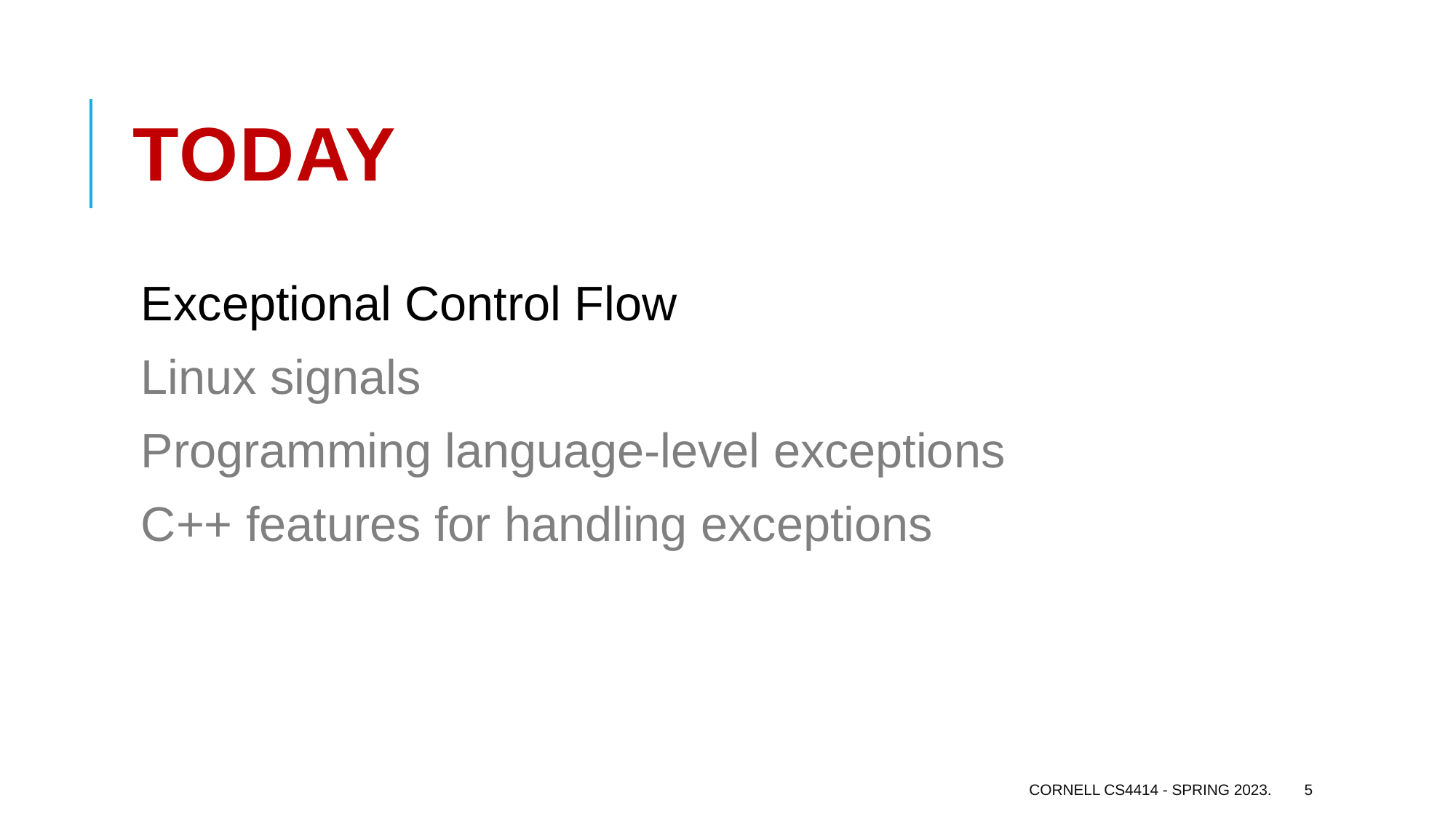

# Today
Exceptional Control Flow
Linux signals
Programming language-level exceptions
C++ features for handling exceptions
Cornell CS4414 - Spring 2023.
5